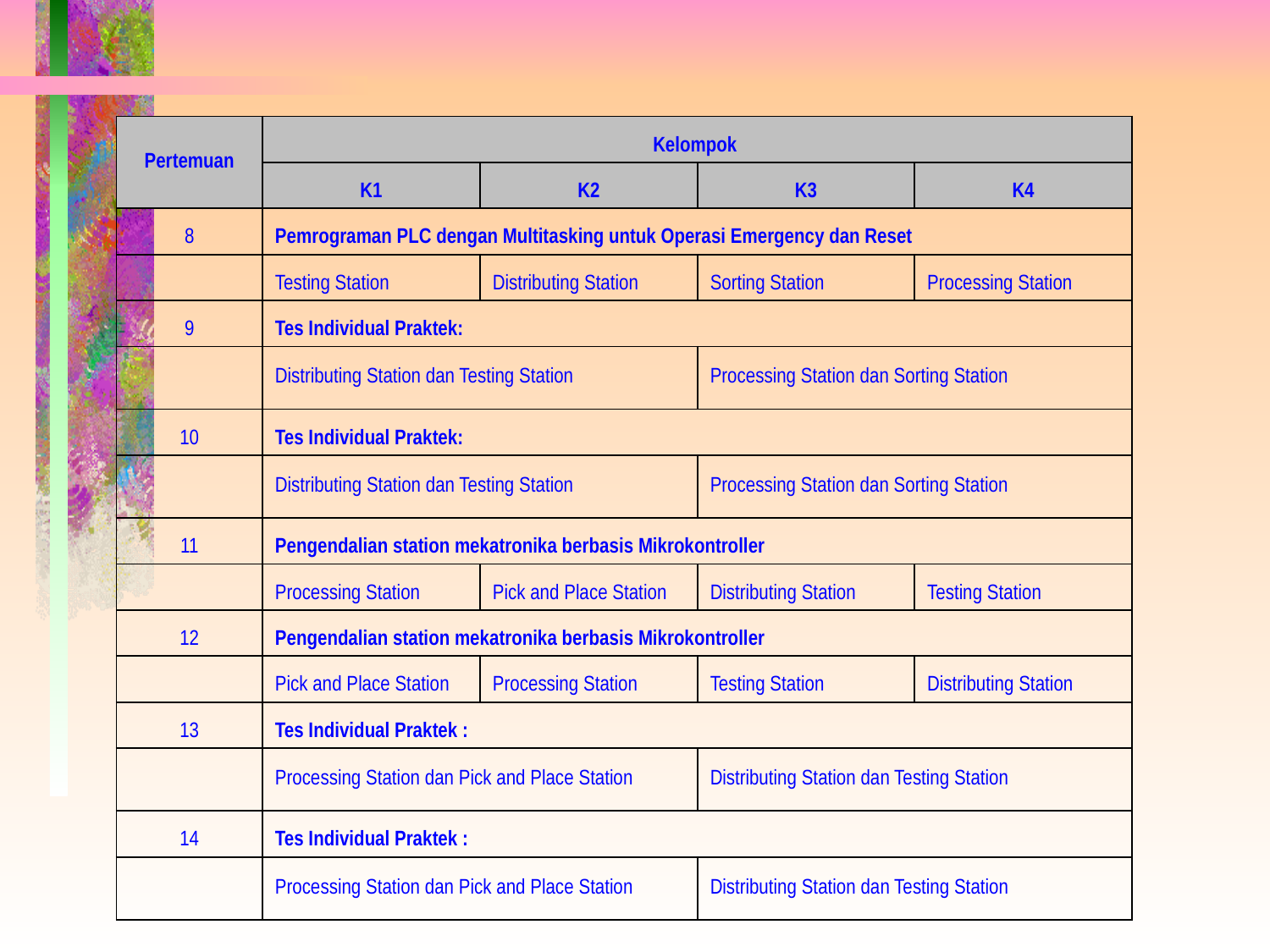

| Pertemuan | Kelompok |  |  |  |
| --- | --- | --- | --- | --- |
|  | K1 | K2 | K3 | K4 |
| 8 | Pemrograman PLC dengan Multitasking untuk Operasi Emergency dan Reset |  |  |  |
|  | Testing Station | Distributing Station | Sorting Station | Processing Station |
| 9 | Tes Individual Praktek: |  |  |  |
|  | Distributing Station dan Testing Station |  | Processing Station dan Sorting Station |  |
| 10 | Tes Individual Praktek: |  |  |  |
|  | Distributing Station dan Testing Station |  | Processing Station dan Sorting Station |  |
| 11 | Pengendalian station mekatronika berbasis Mikrokontroller |  |  |  |
|  | Processing Station | Pick and Place Station | Distributing Station | Testing Station |
| 12 | Pengendalian station mekatronika berbasis Mikrokontroller |  |  |  |
|  | Pick and Place Station | Processing Station | Testing Station | Distributing Station |
| 13 | Tes Individual Praktek : |  |  |  |
|  | Processing Station dan Pick and Place Station |  | Distributing Station dan Testing Station |  |
| 14 | Tes Individual Praktek : |  |  |  |
|  | Processing Station dan Pick and Place Station |  | Distributing Station dan Testing Station |  |